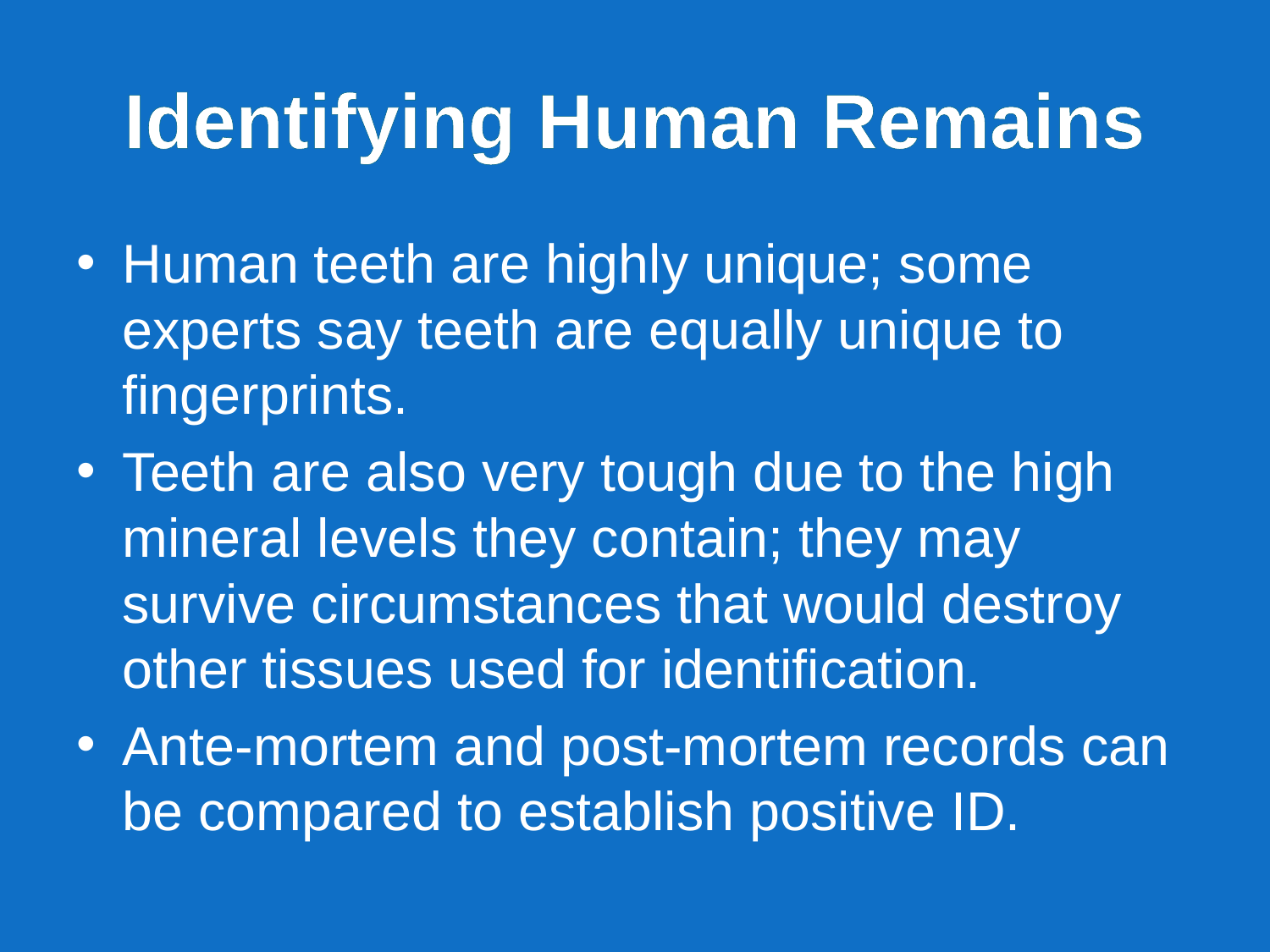

# Identifying Human Remains
Human teeth are highly unique; some experts say teeth are equally unique to fingerprints.
Teeth are also very tough due to the high mineral levels they contain; they may survive circumstances that would destroy other tissues used for identification.
Ante-mortem and post-mortem records can be compared to establish positive ID.